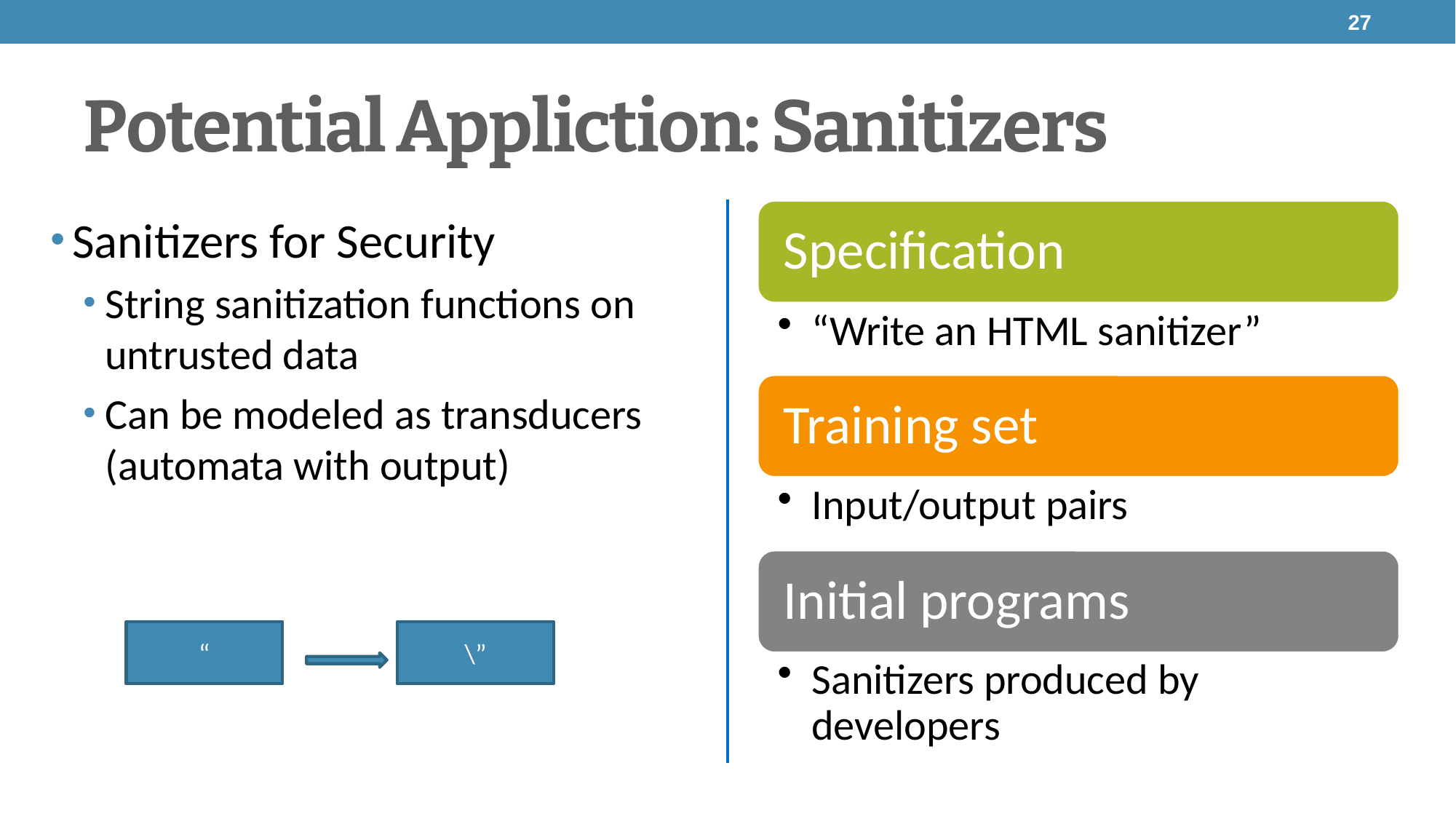

27
# Potential Appliction: Sanitizers
Specification
“Write an HTML sanitizer”
Training set
Input/output pairs
Initial programs
Sanitizers produced by developers
Sanitizers for Security
String sanitization functions on untrusted data
Can be modeled as transducers (automata with output)

program sanitize(t);
  string s;
  s := iter(c in t) {b := false;} {
    case (!(b) && ((c == '\'') || (c == '\"'))):
	b := false;
	yield ('\\');
	yield (c);
    case (c == '\\') :
	b := !(b);
	yield (c);
    case (true) :
	b := false;
	yield (c);
    };
  return s;
“
\”